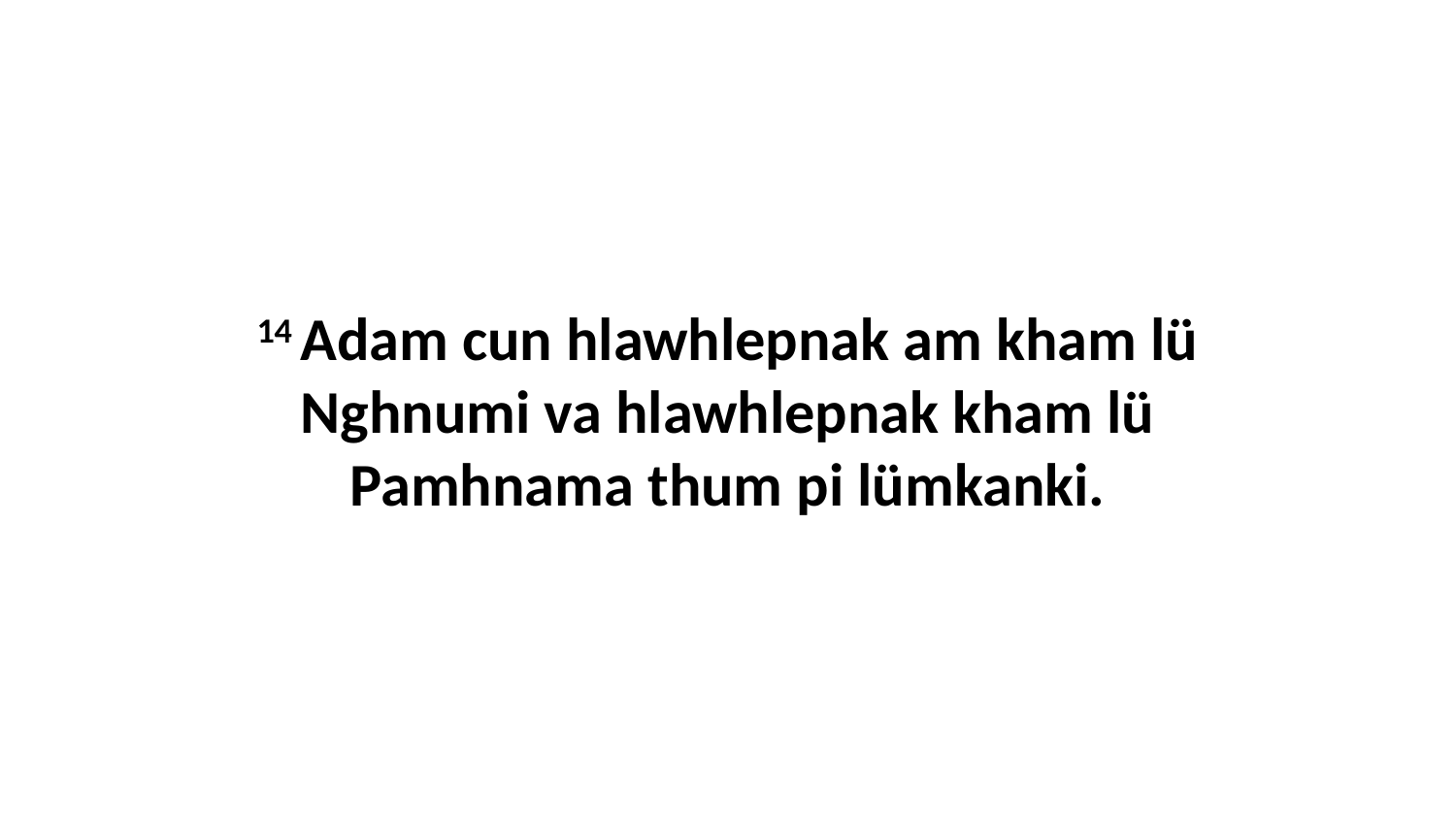

14 Adam cun hlawhlepnak am kham lü Nghnumi va hlawhlepnak kham lü Pamhnama thum pi lümkanki.